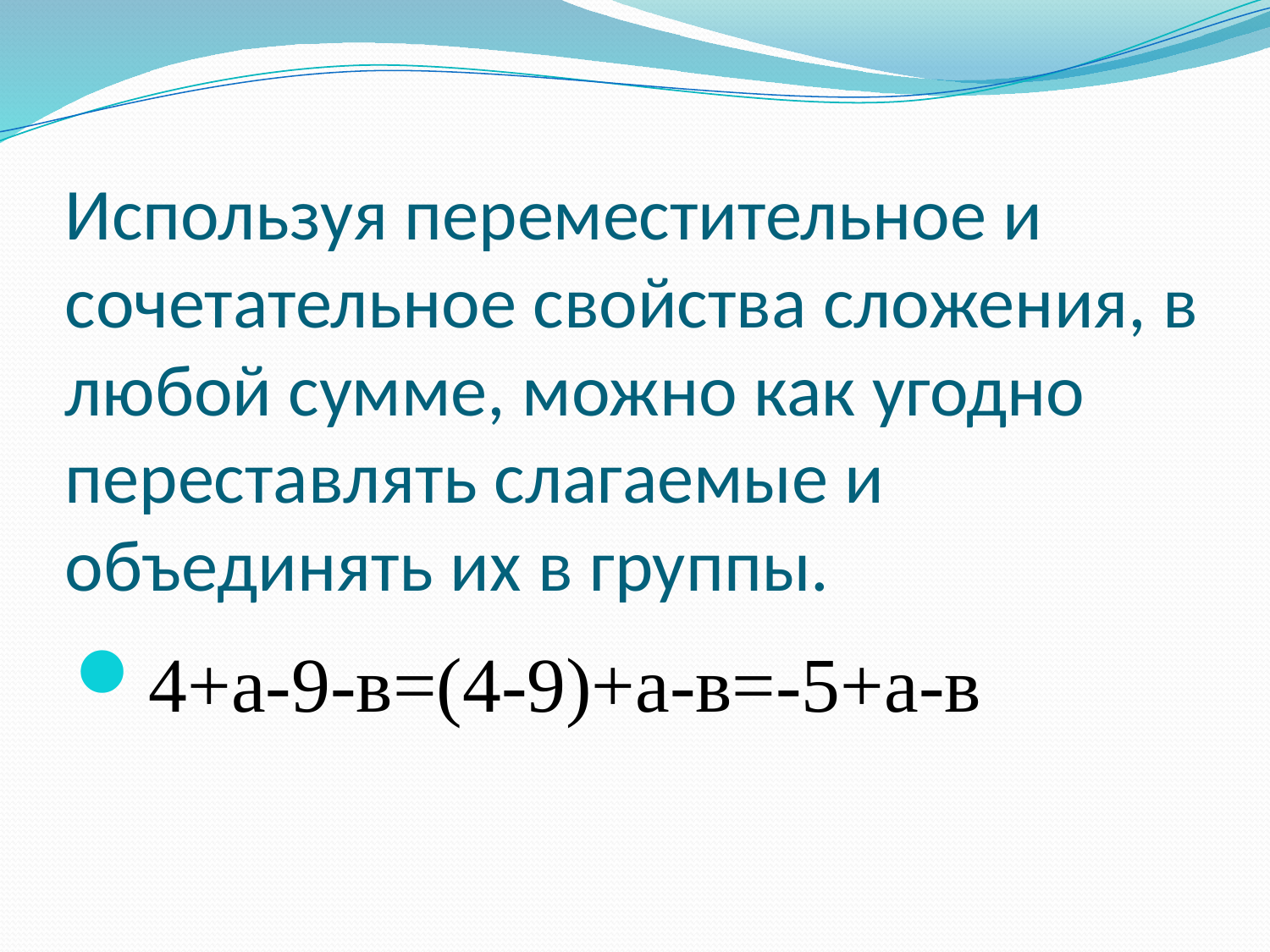

# Используя переместительное и сочетательное свойства сложения, в любой сумме, можно как угодно переставлять слагаемые и объединять их в группы.
4+а-9-в=(4-9)+а-в=-5+а-в